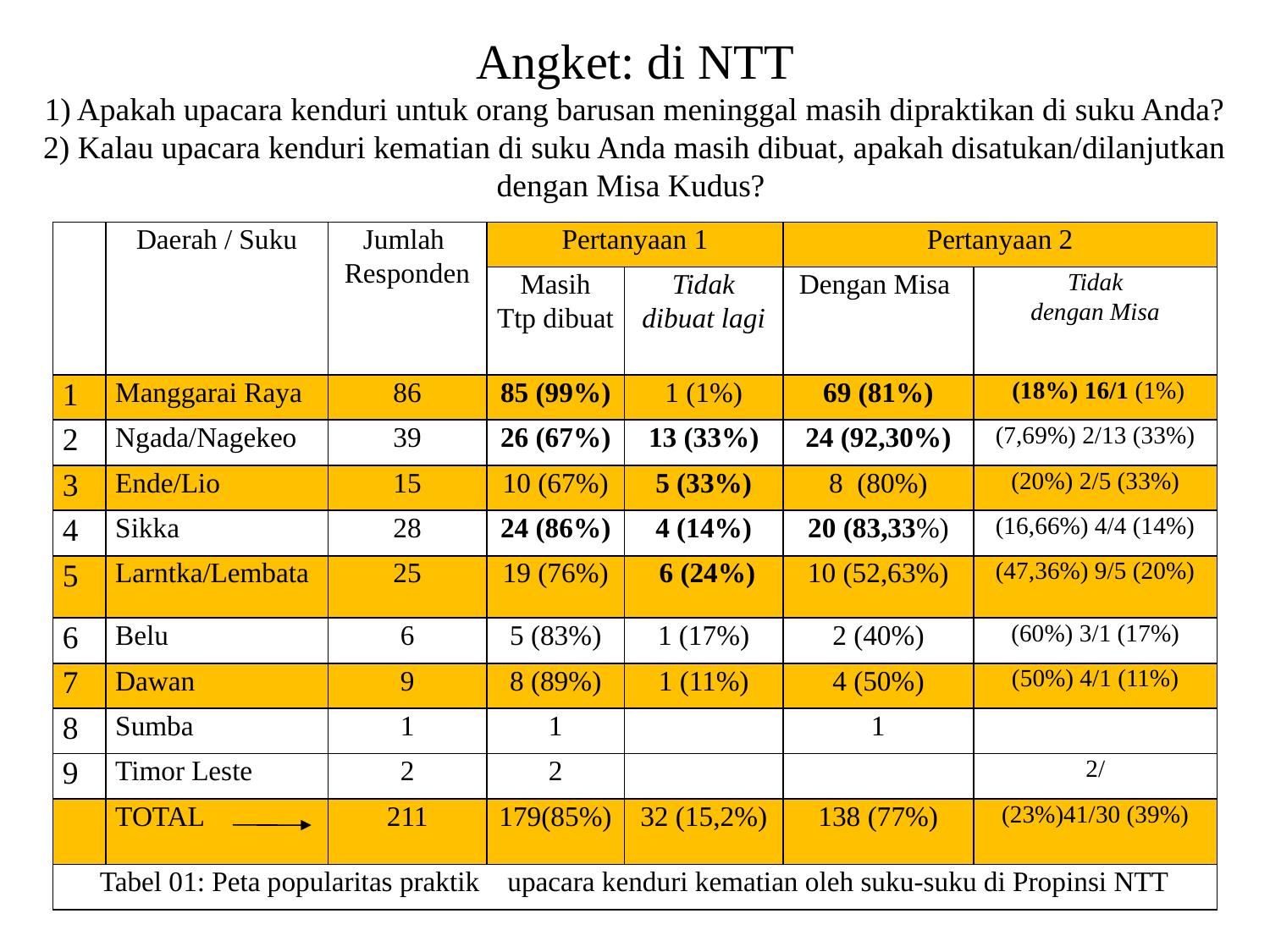

# Angket: di NTT 1) Apakah upacara kenduri untuk orang barusan meninggal masih dipraktikan di suku Anda? 2) Kalau upacara kenduri kematian di suku Anda masih dibuat, apakah disatukan/dilanjutkan dengan Misa Kudus?

|  | Daerah / Suku | Jumlah Responden | Pertanyaan 1 |  | Pertanyaan 2 |  |
| --- | --- | --- | --- | --- | --- | --- |
|  |  |  | Masih Ttp dibuat | Tidak dibuat lagi | Dengan Misa | Tidak dengan Misa |
| 1 | Manggarai Raya | 86 | 85 (99%) | 1 (1%) | 69 (81%) | (18%) 16/1 (1%) |
| 2 | Ngada/Nagekeo | 39 | 26 (67%) | 13 (33%) | 24 (92,30%) | (7,69%) 2/13 (33%) |
| 3 | Ende/Lio | 15 | 10 (67%) | 5 (33%) | 8 (80%) | (20%) 2/5 (33%) |
| 4 | Sikka | 28 | 24 (86%) | 4 (14%) | 20 (83,33%) | (16,66%) 4/4 (14%) |
| 5 | Larntka/Lembata | 25 | 19 (76%) | 6 (24%) | 10 (52,63%) | (47,36%) 9/5 (20%) |
| 6 | Belu | 6 | 5 (83%) | 1 (17%) | 2 (40%) | (60%) 3/1 (17%) |
| 7 | Dawan | 9 | 8 (89%) | 1 (11%) | 4 (50%) | (50%) 4/1 (11%) |
| 8 | Sumba | 1 | 1 |  | 1 |  |
| 9 | Timor Leste | 2 | 2 |  |  | 2/ |
|  | TOTAL | 211 | 179(85%) | 32 (15,2%) | 138 (77%) | (23%)41/30 (39%) |
| Tabel 01: Peta popularitas praktik upacara kenduri kematian oleh suku-suku di Propinsi NTT |  |  |  |  |  |  |